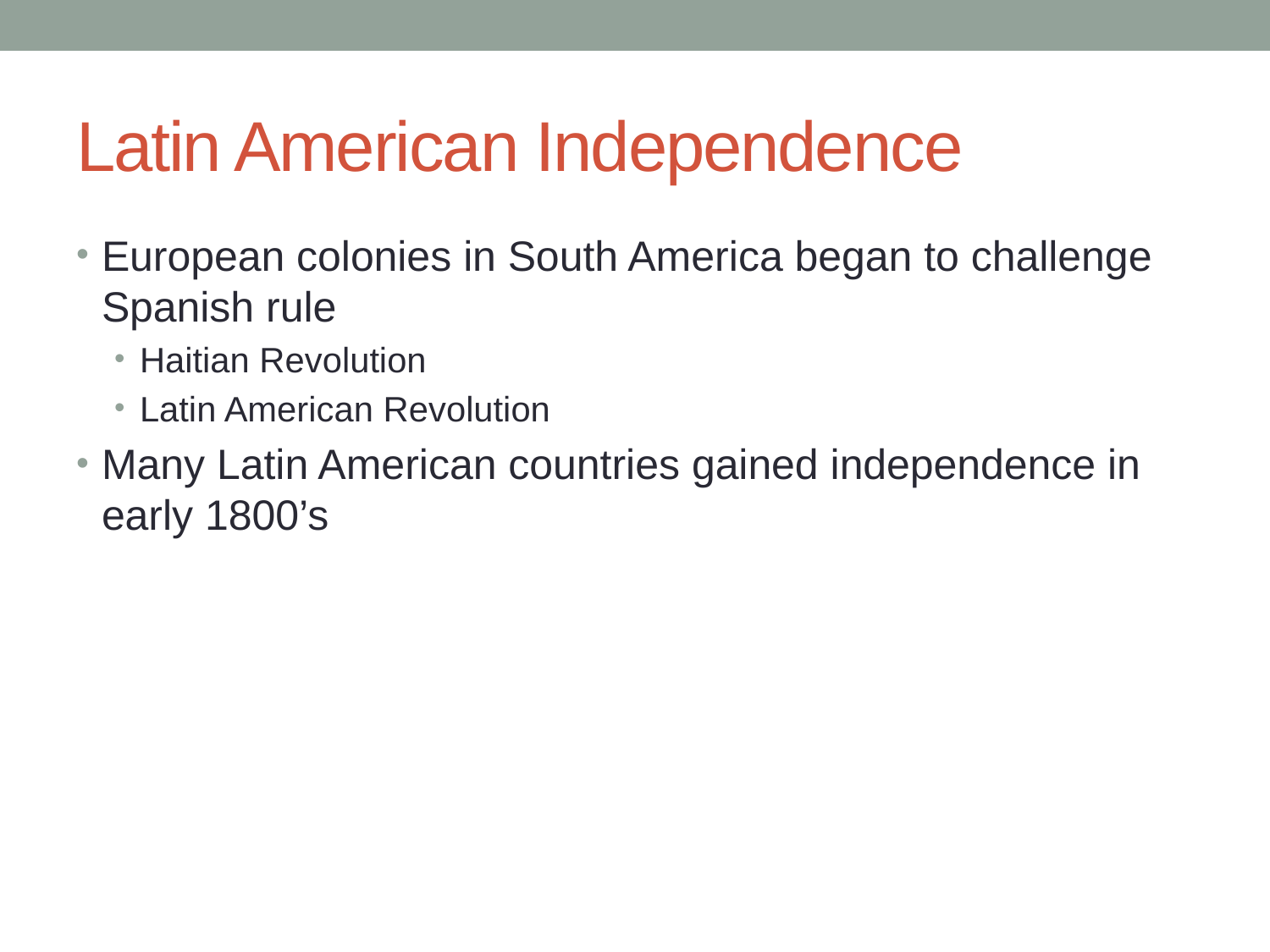

# Latin American Independence
European colonies in South America began to challenge Spanish rule
Haitian Revolution
Latin American Revolution
Many Latin American countries gained independence in early 1800’s